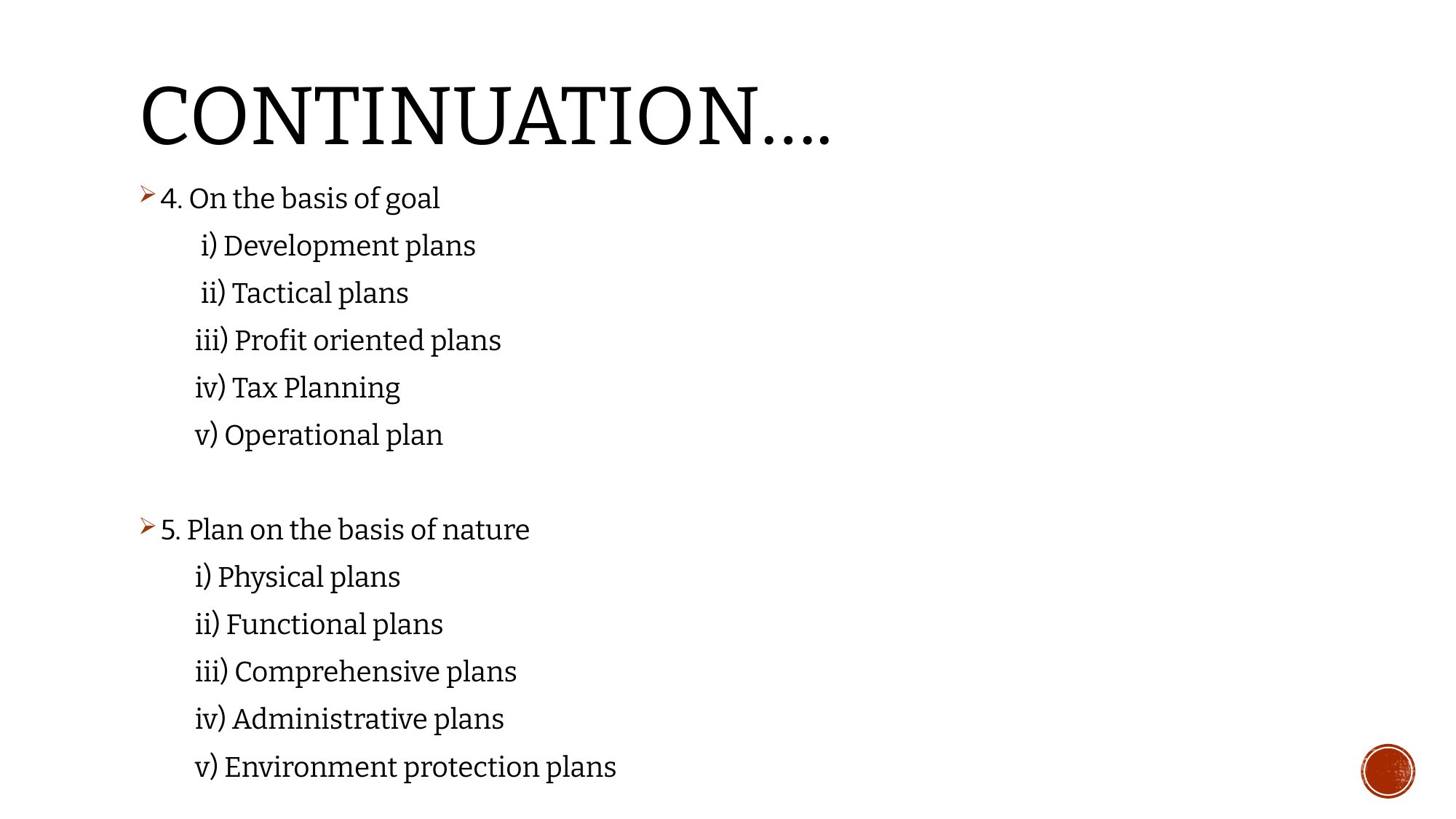

# Continuation….
4. On the basis of goal
           i) Development plans
           ii) Tactical plans
          iii) Profit oriented plans
          iv) Tax Planning
          v) Operational plan

5. Plan on the basis of nature
          i) Physical plans
          ii) Functional plans
          iii) Comprehensive plans
          iv) Administrative plans
          v) Environment protection plans